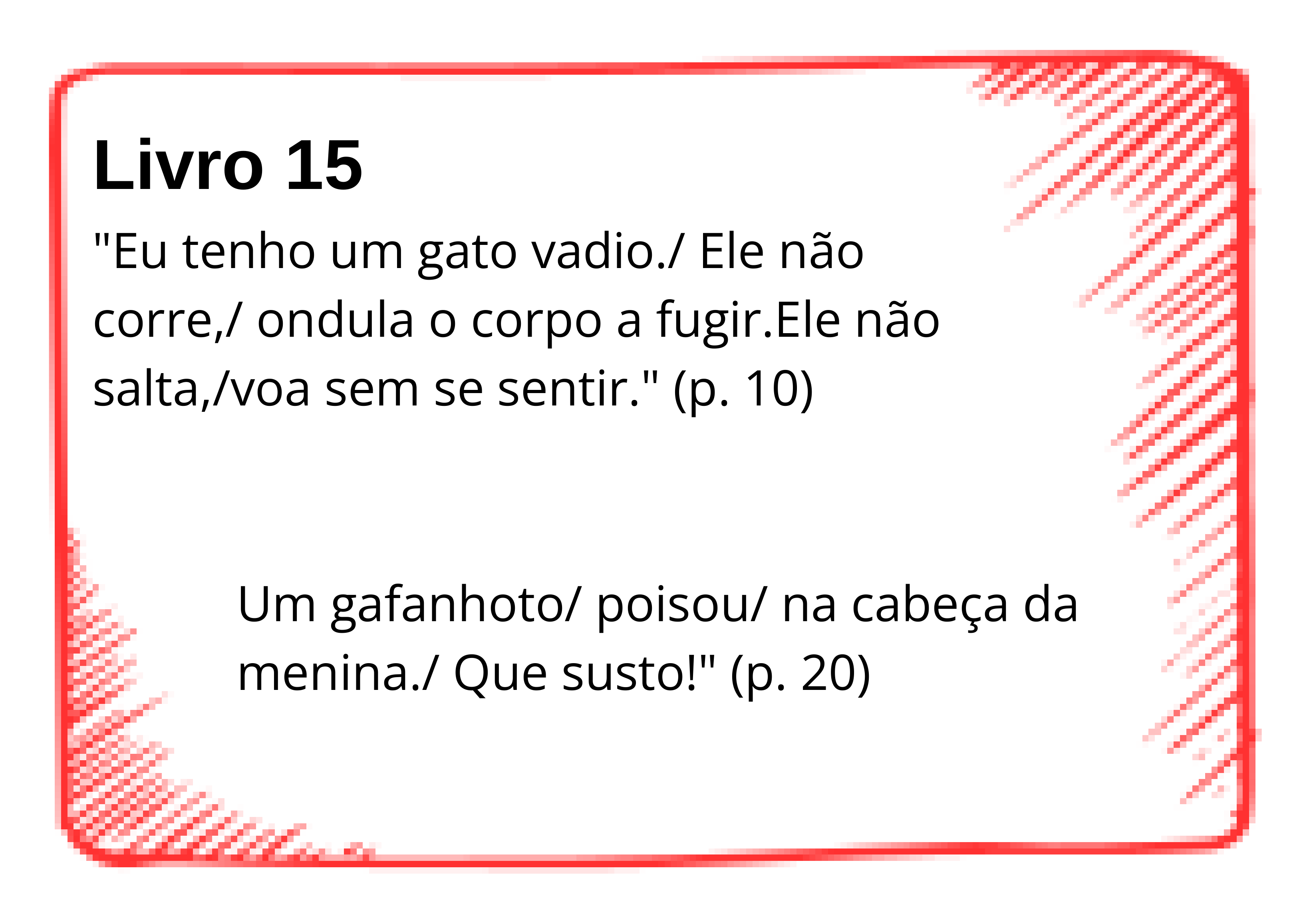

Livro 15
"Eu tenho um gato vadio./ Ele não corre,/ ondula o corpo a fugir.Ele não salta,/voa sem se sentir." (p. 10)

Um gafanhoto/ poisou/ na cabeça da menina./ Que susto!" (p. 20)